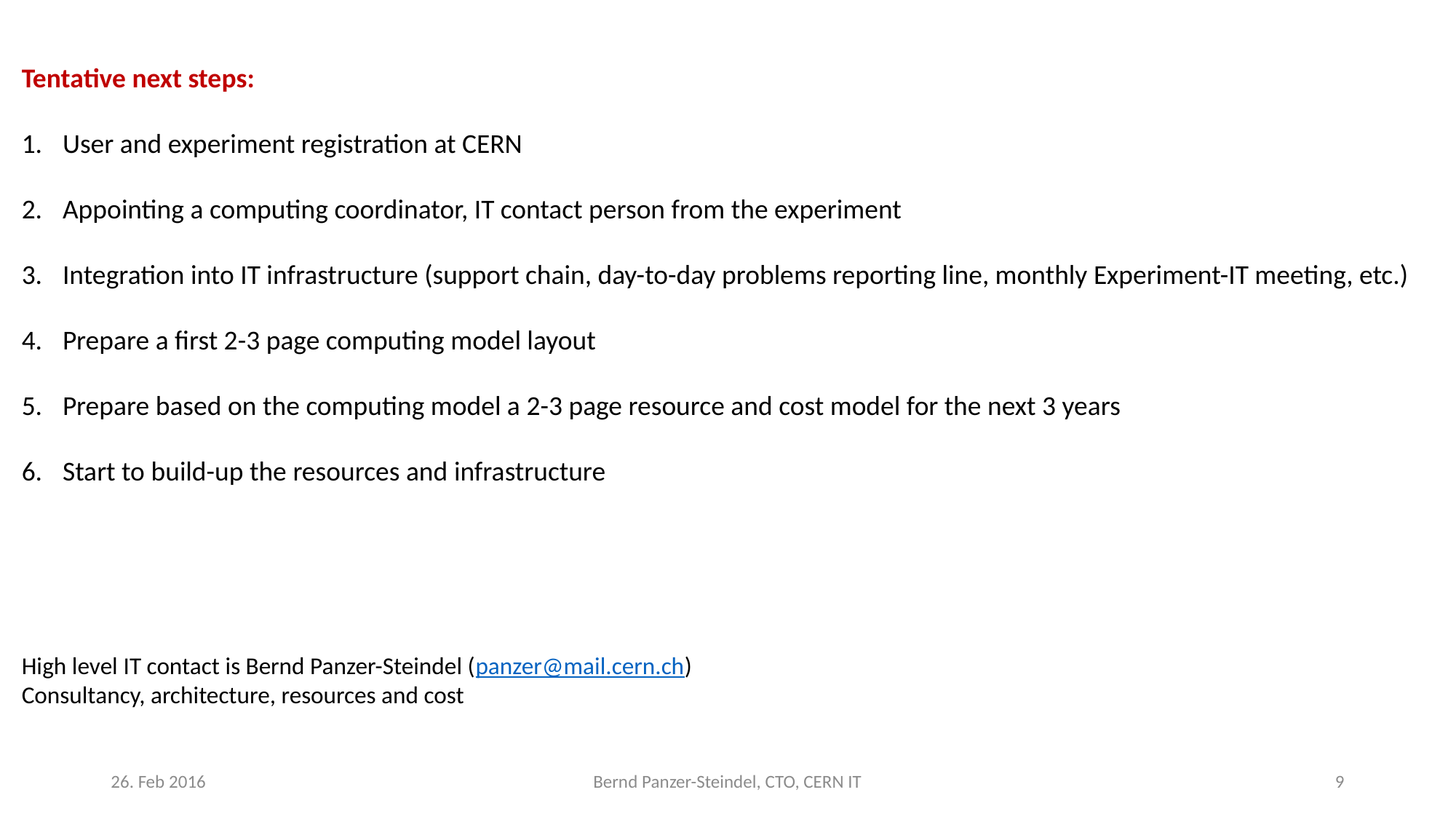

Tentative next steps:

User and experiment registration at CERN

Appointing a computing coordinator, IT contact person from the experiment

Integration into IT infrastructure (support chain, day-to-day problems reporting line, monthly Experiment-IT meeting, etc.)

Prepare a first 2-3 page computing model layout

Prepare based on the computing model a 2-3 page resource and cost model for the next 3 years

Start to build-up the resources and infrastructure

High level IT contact is Bernd Panzer-Steindel (panzer@mail.cern.ch)
Consultancy, architecture, resources and cost
26. Feb 2016
Bernd Panzer-Steindel, CTO, CERN IT
9